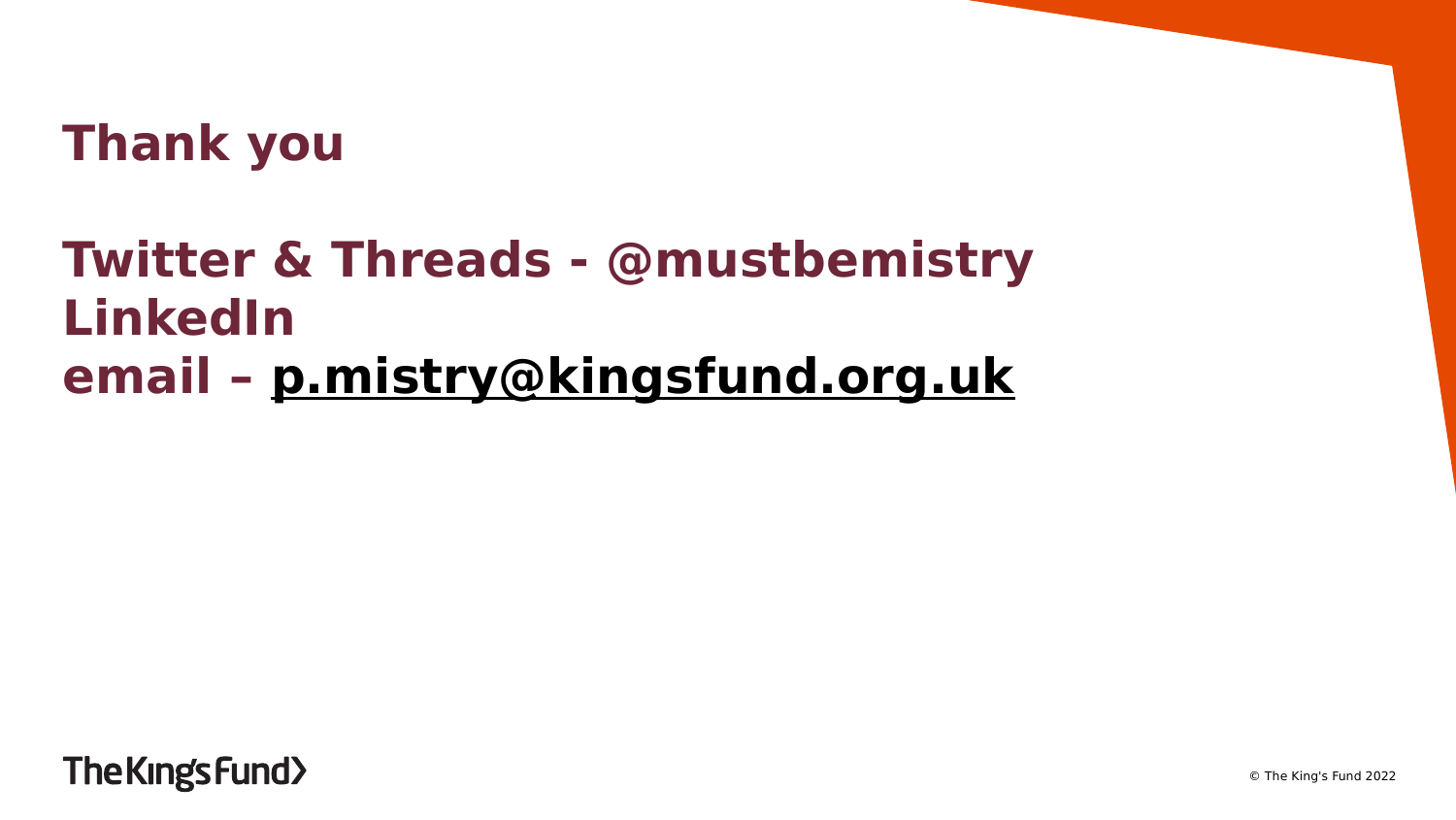

# Thank you Twitter & Threads - @mustbemistry LinkedIn email – p.mistry@kingsfund.org.uk